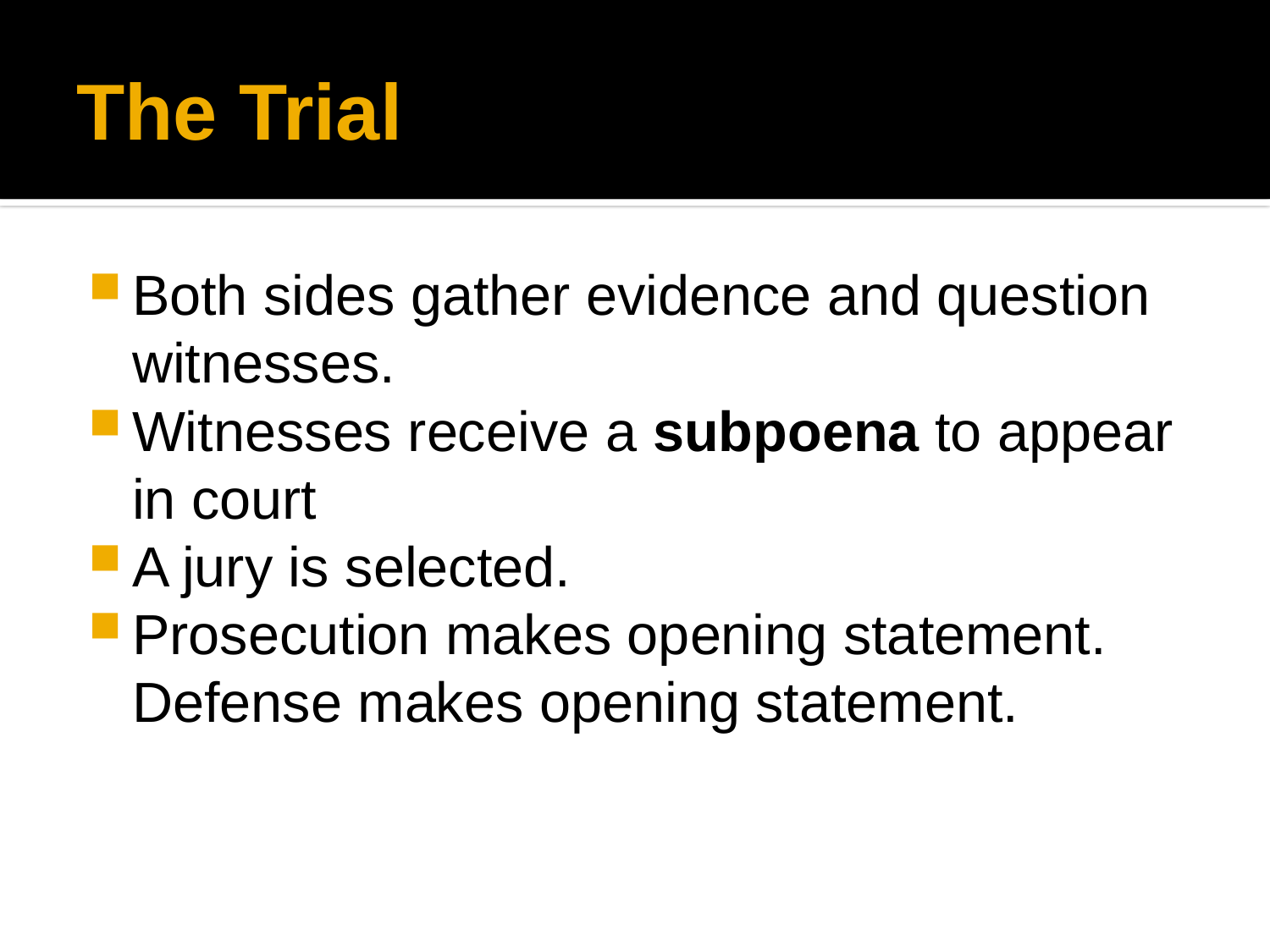

# The Trial
Both sides gather evidence and question witnesses.
Witnesses receive a subpoena to appear in court
A jury is selected.
Prosecution makes opening statement.  Defense makes opening statement.